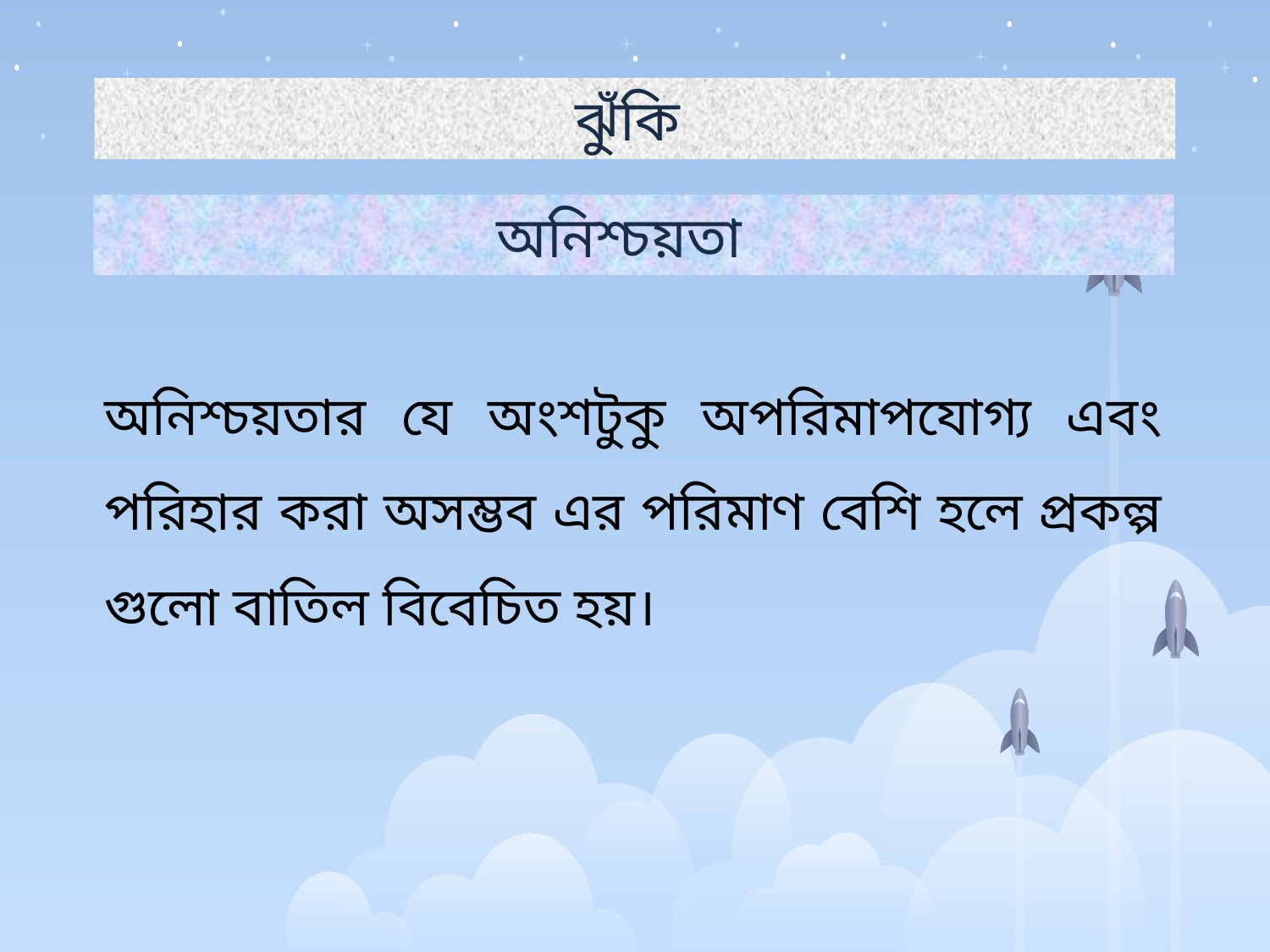

ঝুঁকি
অনিশ্চয়তা
অনিশ্চয়তার যে অংশটুকু অপরিমাপযোগ্য এবং পরিহার করা অসম্ভব এর পরিমাণ বেশি হলে প্রকল্প গুলো বাতিল বিবেচিত হয়।